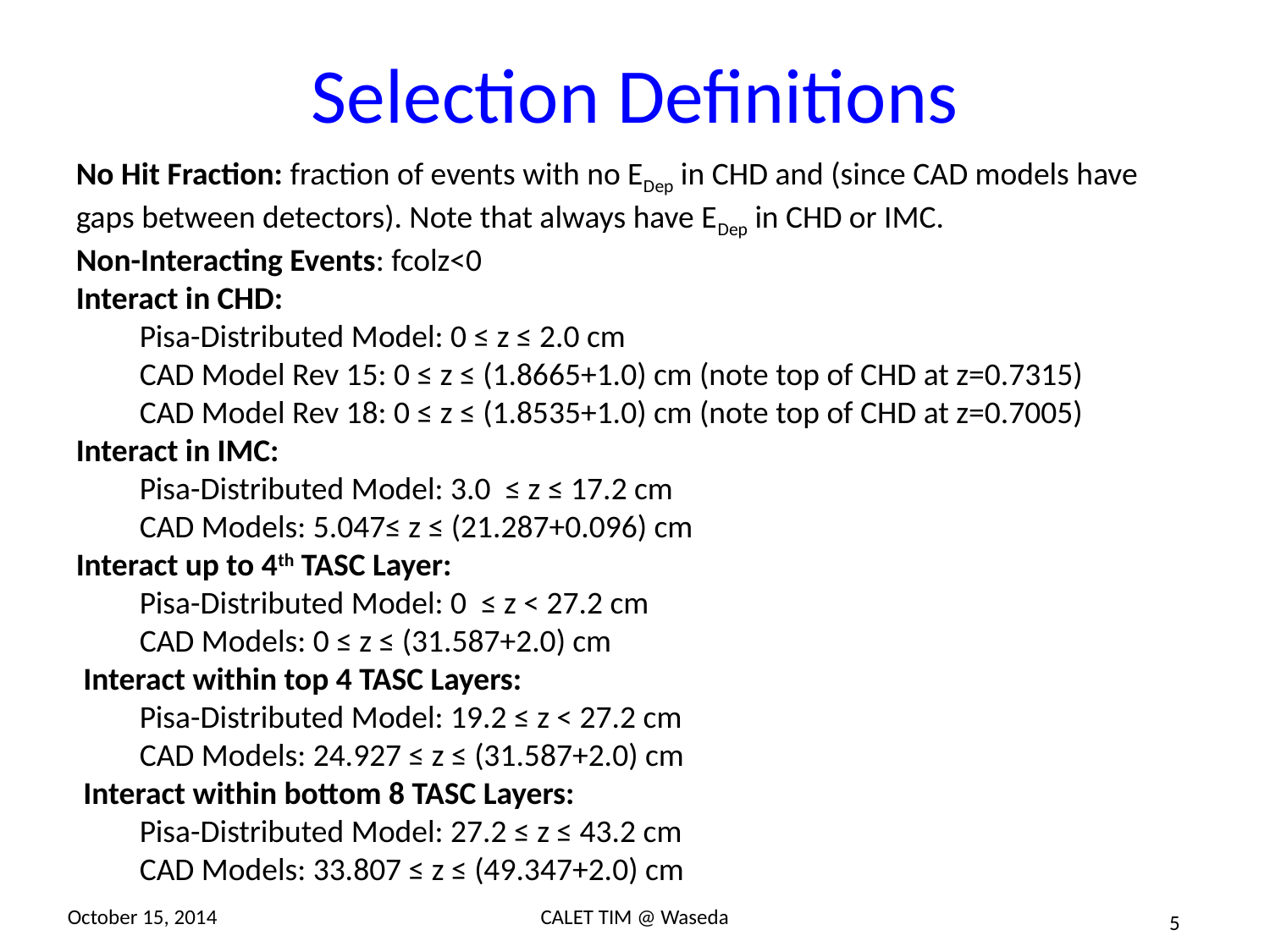

# Selection Definitions
No Hit Fraction: fraction of events with no EDep in CHD and (since CAD models have gaps between detectors). Note that always have EDep in CHD or IMC.
Non-Interacting Events: fcolz<0
Interact in CHD:
Pisa-Distributed Model: 0 ≤ z ≤ 2.0 cm
CAD Model Rev 15: 0 ≤ z ≤ (1.8665+1.0) cm (note top of CHD at z=0.7315)
CAD Model Rev 18: 0 ≤ z ≤ (1.8535+1.0) cm (note top of CHD at z=0.7005)
Interact in IMC:
Pisa-Distributed Model: 3.0  ≤ z ≤ 17.2 cm
CAD Models: 5.047≤ z ≤ (21.287+0.096) cm
Interact up to 4th TASC Layer:
Pisa-Distributed Model: 0  ≤ z < 27.2 cm
CAD Models: 0 ≤ z ≤ (31.587+2.0) cm
 Interact within top 4 TASC Layers:
Pisa-Distributed Model: 19.2 ≤ z < 27.2 cm
CAD Models: 24.927 ≤ z ≤ (31.587+2.0) cm
 Interact within bottom 8 TASC Layers:
Pisa-Distributed Model: 27.2 ≤ z ≤ 43.2 cm
CAD Models: 33.807 ≤ z ≤ (49.347+2.0) cm

October 15, 2014
CALET TIM @ Waseda
5